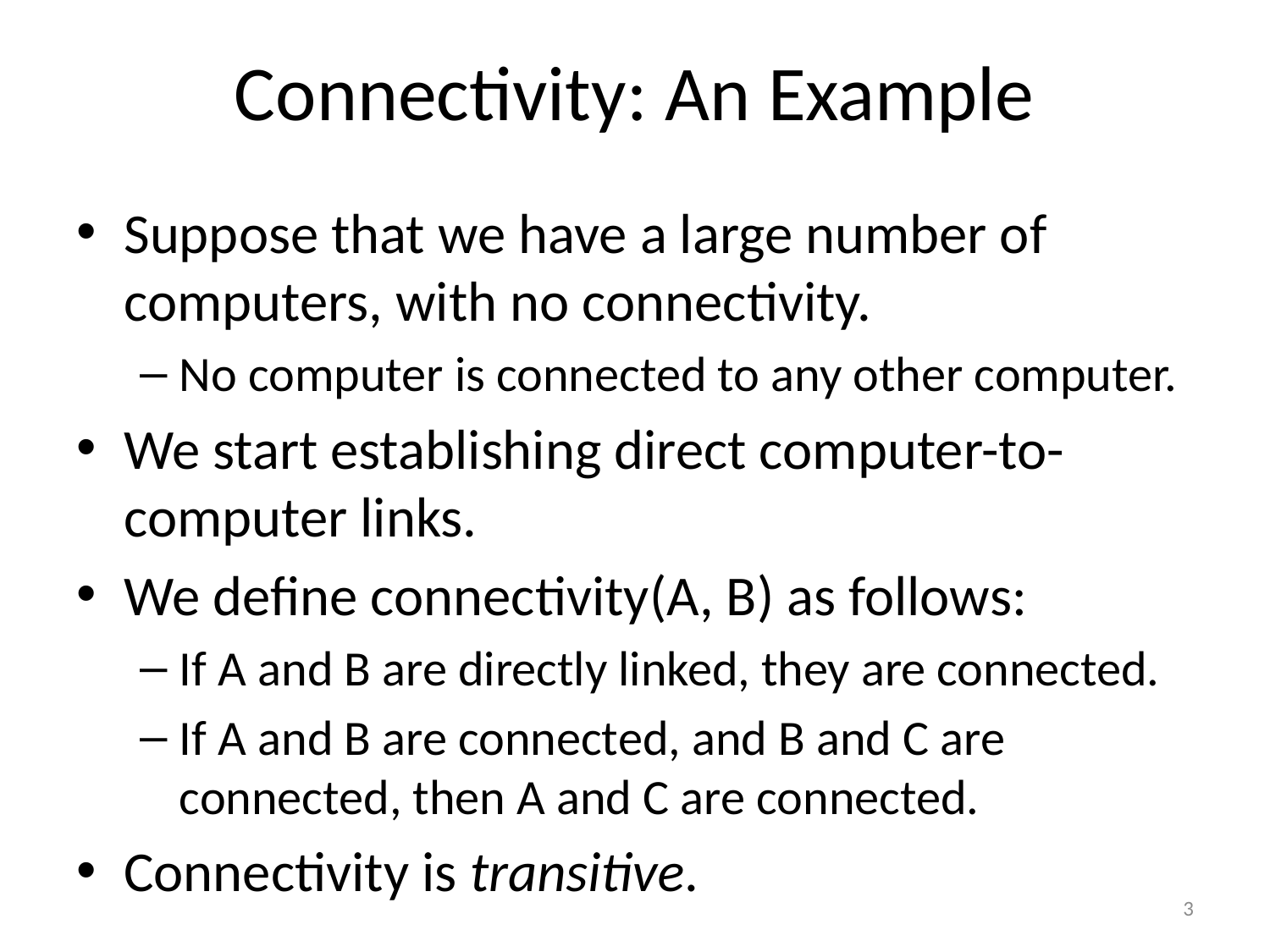

# Connectivity: An Example
Suppose that we have a large number of computers, with no connectivity.
No computer is connected to any other computer.
We start establishing direct computer-to-computer links.
We define connectivity(A, B) as follows:
If A and B are directly linked, they are connected.
If A and B are connected, and B and C are connected, then A and C are connected.
Connectivity is transitive.
3